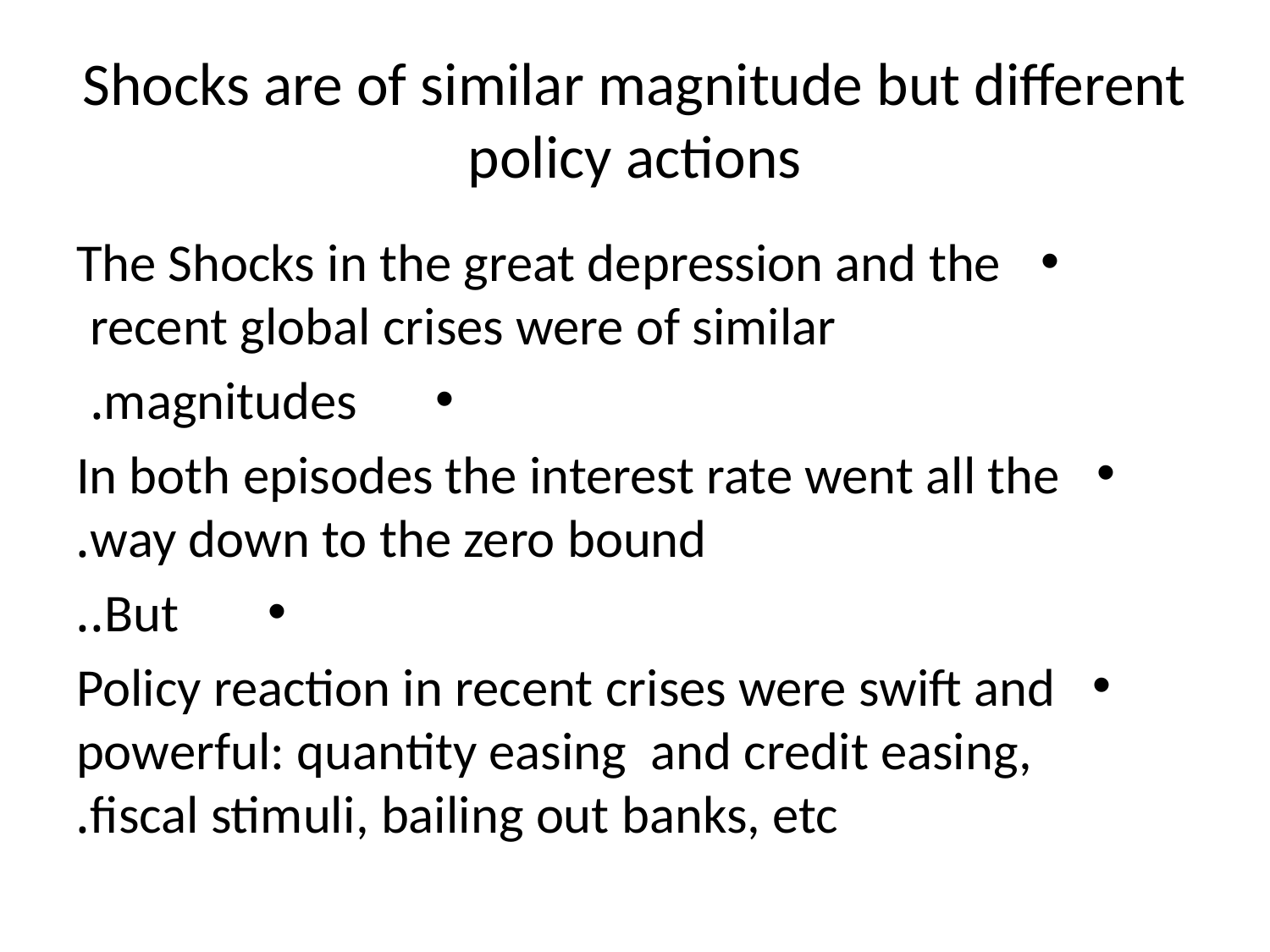

# Shocks are of similar magnitude but different policy actions
The Shocks in the great depression and the recent global crises were of similar
magnitudes.
In both episodes the interest rate went all the way down to the zero bound.
But..
Policy reaction in recent crises were swift and powerful: quantity easing  and credit easing, fiscal stimuli, bailing out banks, etc.